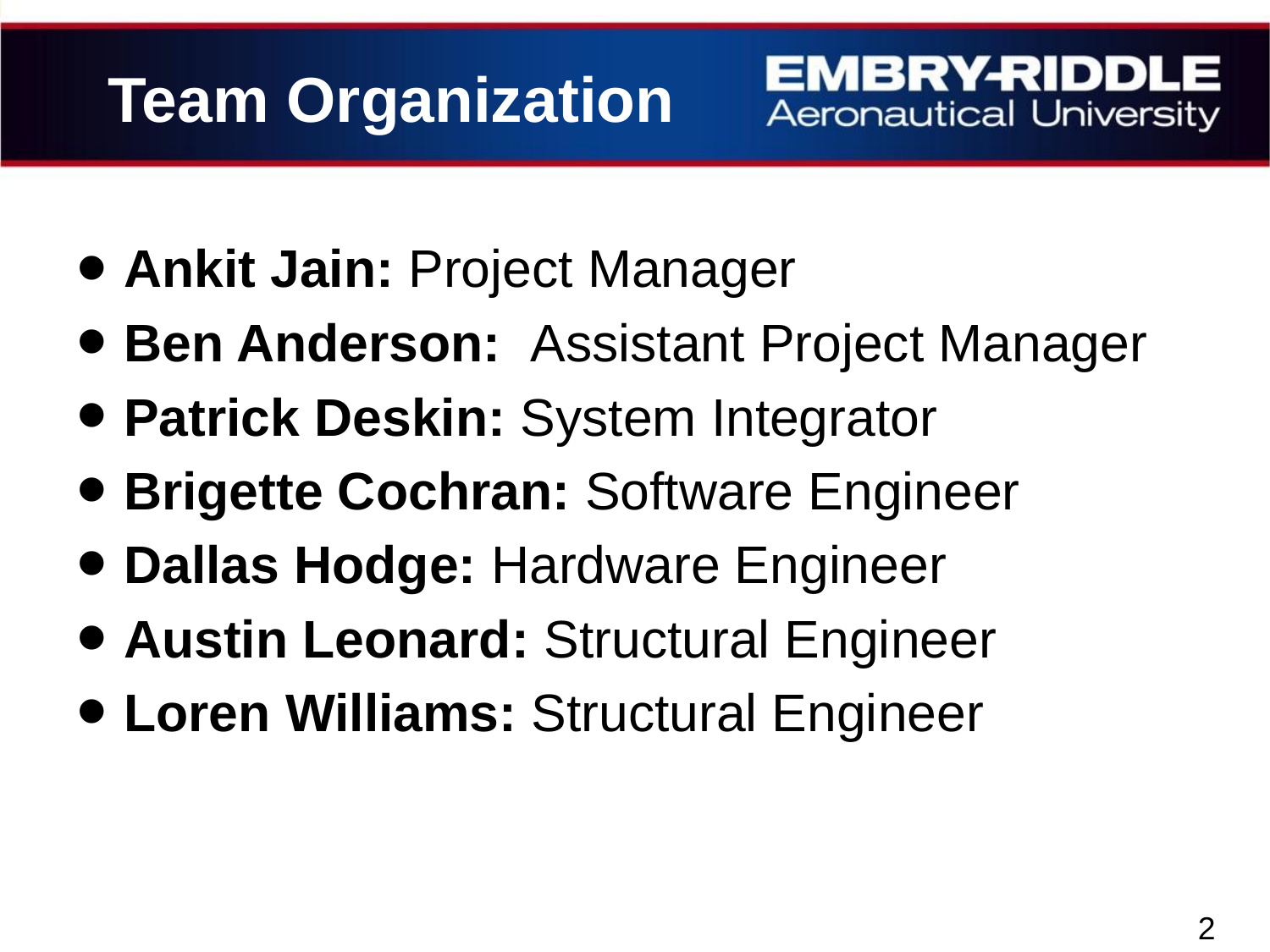

# Team Organization
Ankit Jain: Project Manager
Ben Anderson:  Assistant Project Manager
Patrick Deskin: System Integrator
Brigette Cochran: Software Engineer
Dallas Hodge: Hardware Engineer
Austin Leonard: Structural Engineer
Loren Williams: Structural Engineer
2